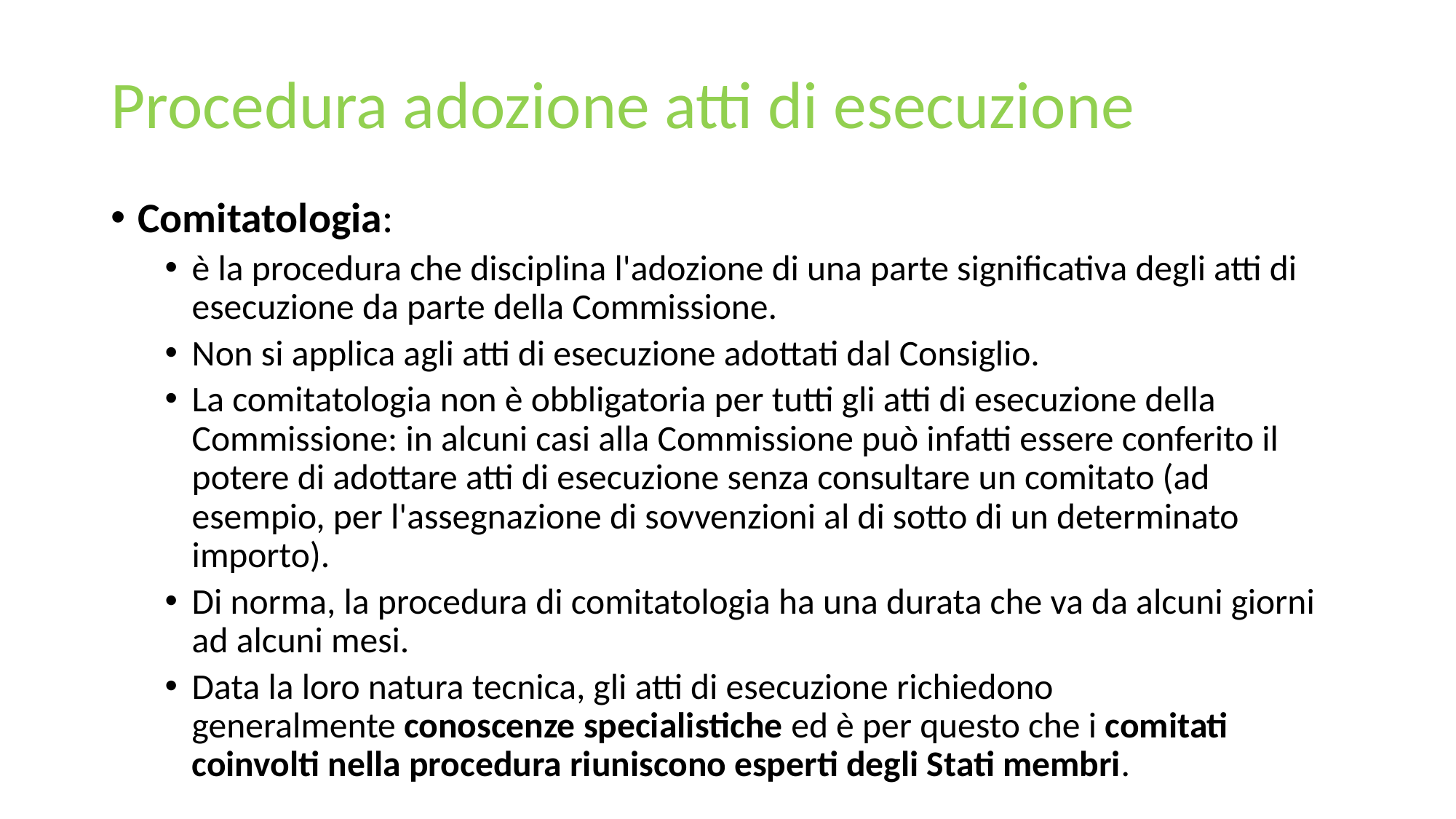

# Procedura adozione atti di esecuzione
Comitatologia:
è la procedura che disciplina l'adozione di una parte significativa degli atti di esecuzione da parte della Commissione.
Non si applica agli atti di esecuzione adottati dal Consiglio.
La comitatologia non è obbligatoria per tutti gli atti di esecuzione della Commissione: in alcuni casi alla Commissione può infatti essere conferito il potere di adottare atti di esecuzione senza consultare un comitato (ad esempio, per l'assegnazione di sovvenzioni al di sotto di un determinato importo).
Di norma, la procedura di comitatologia ha una durata che va da alcuni giorni ad alcuni mesi.
Data la loro natura tecnica, gli atti di esecuzione richiedono generalmente conoscenze specialistiche ed è per questo che i comitati coinvolti nella procedura riuniscono esperti degli Stati membri.